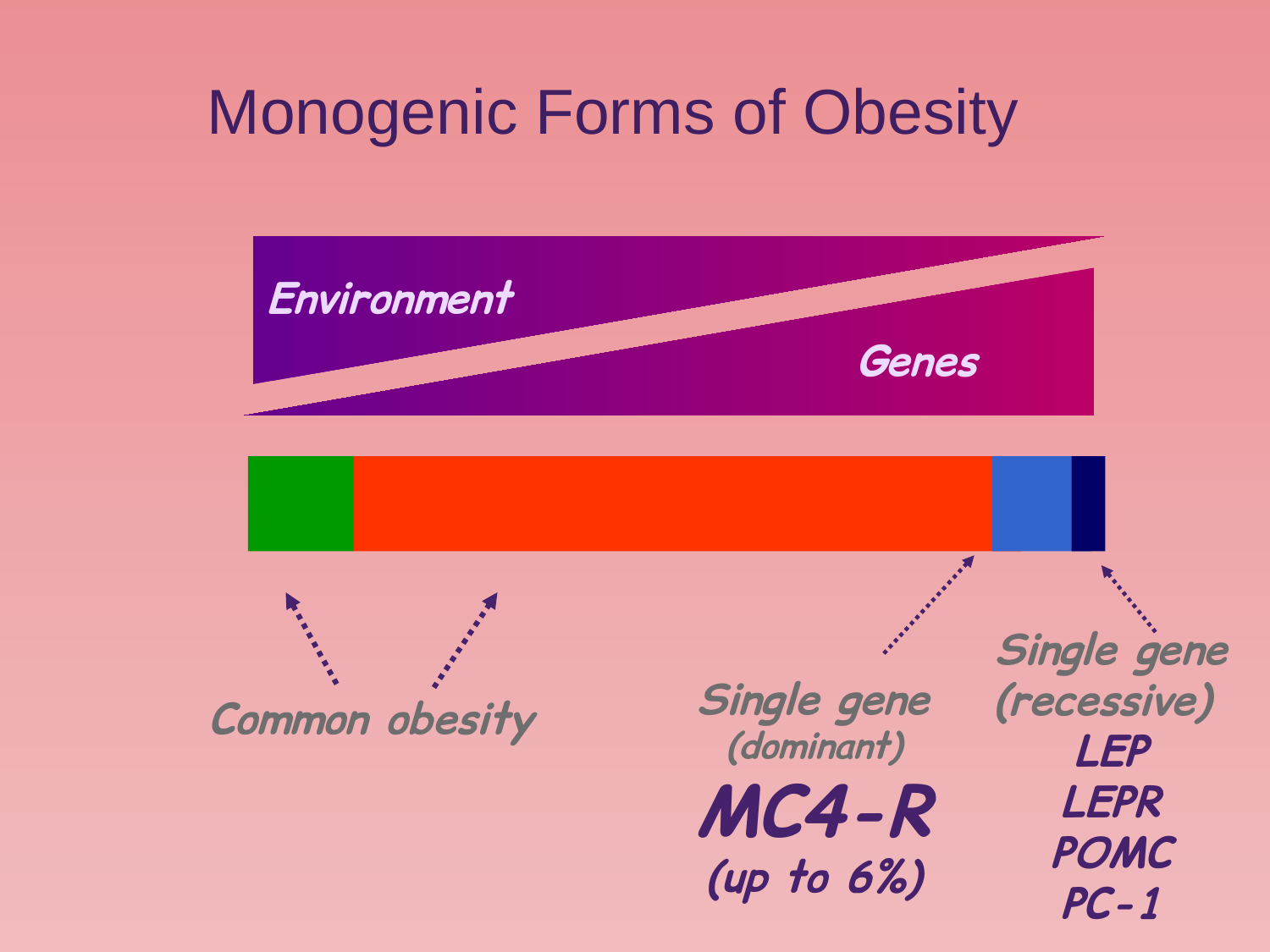

Monogenic Forms of Obesity

Environment
Genes

Single gene
(recessive)
LEP
LEPR
POMC
PC-1
Single gene
(dominant)
MC4-R
(up to 6%)
Common obesity